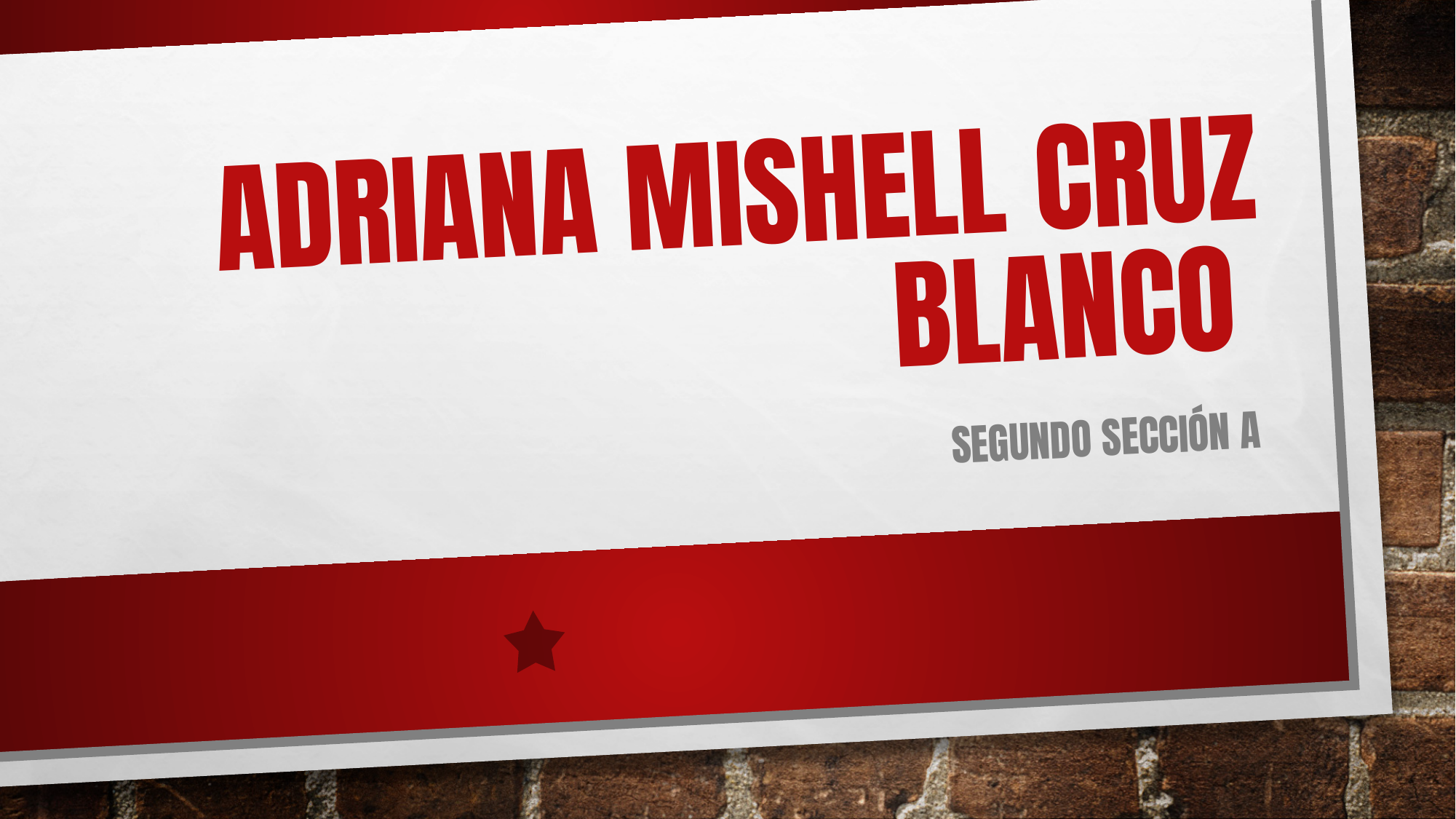

# Adriana mishell cruz blanco
Segundo sección A